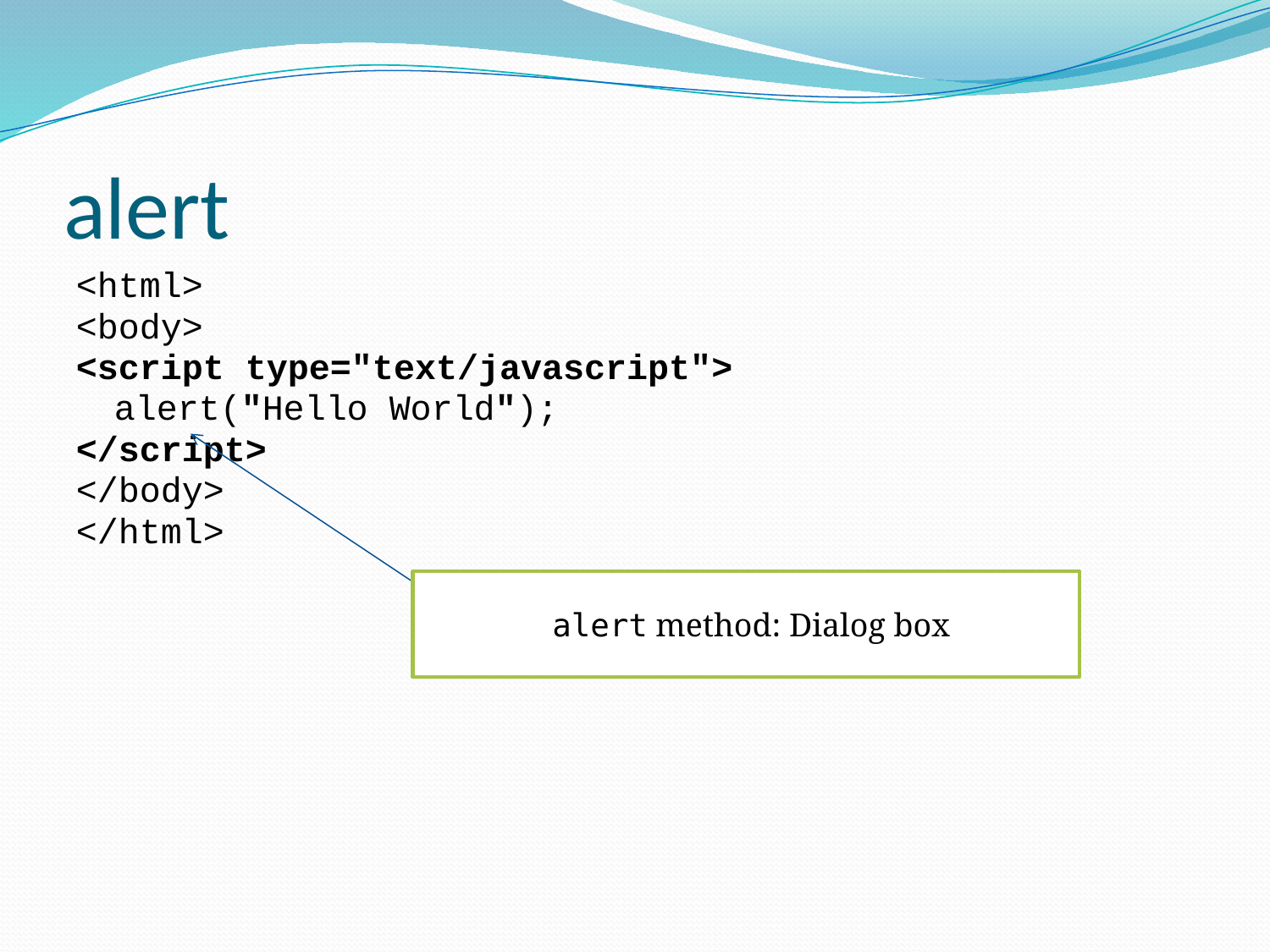

# alert
<html>
<body>
<script type="text/javascript">
	alert("Hello World");
</script>
</body>
</html>

alert method: Dialog box